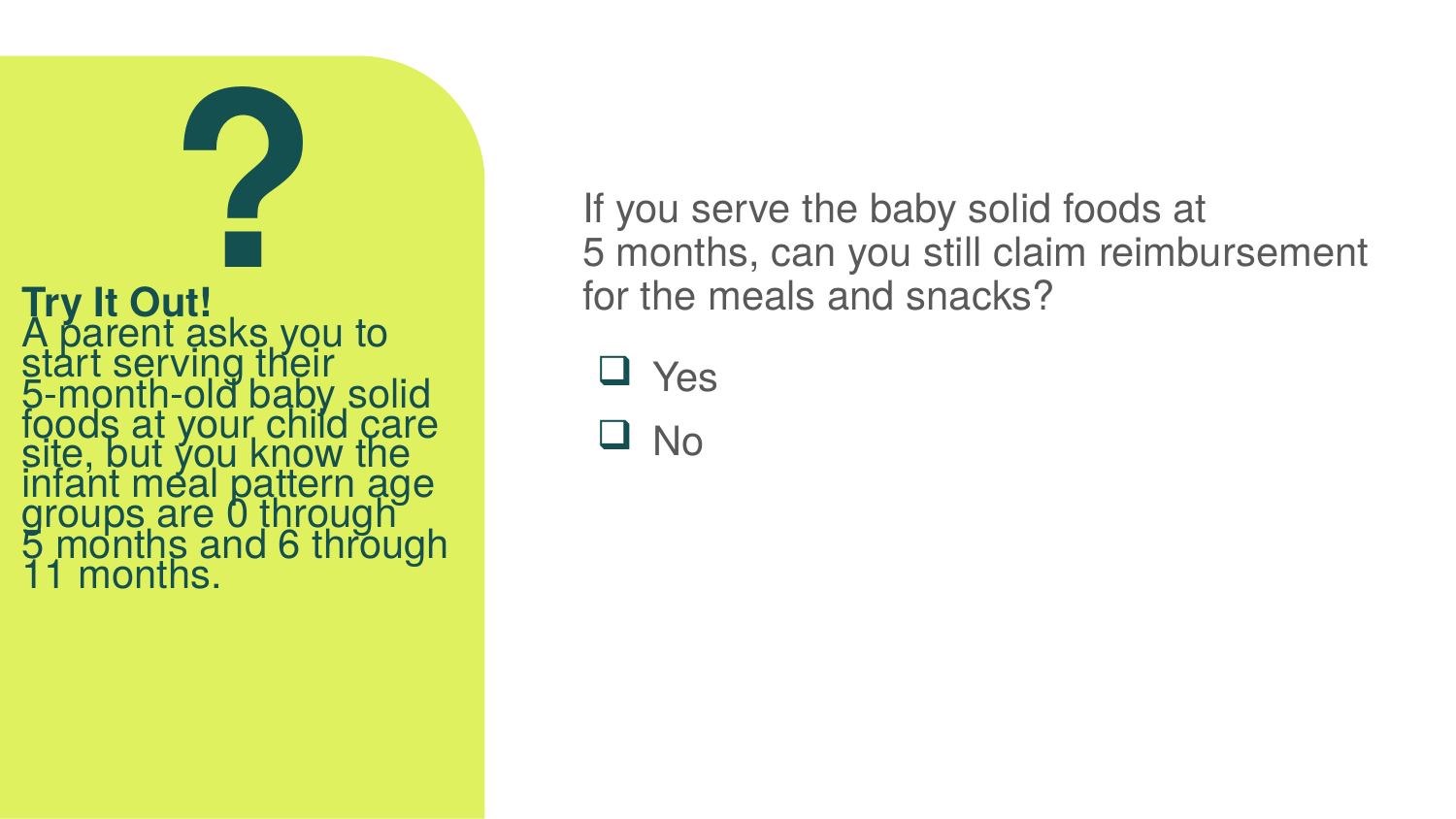

?
If you serve the baby solid foods at
5 months, can you still claim reimbursement for the meals and snacks?
# Try It Out! A parent asks you to start serving their 5-month-old baby solid foods at your child care site, but you know the infant meal pattern age groups are 0 through 5 months and 6 through 11 months.
Yes
No
Here is another practice question.

A parent asks you to start serving their 5-month-old baby solid foods at your child care site, but you know the infant meal pattern age groups are 0 through 5 months and 6 through 11 months. If you serve the baby solid foods when they are developmentally ready at 5 months, can you still claim reimbursement for his meals and snacks? Yes or No?

Raise your hand if you think the answer is "yes" [pause and wait for a show of hands] or "no" [pause and wait for a show of hands].